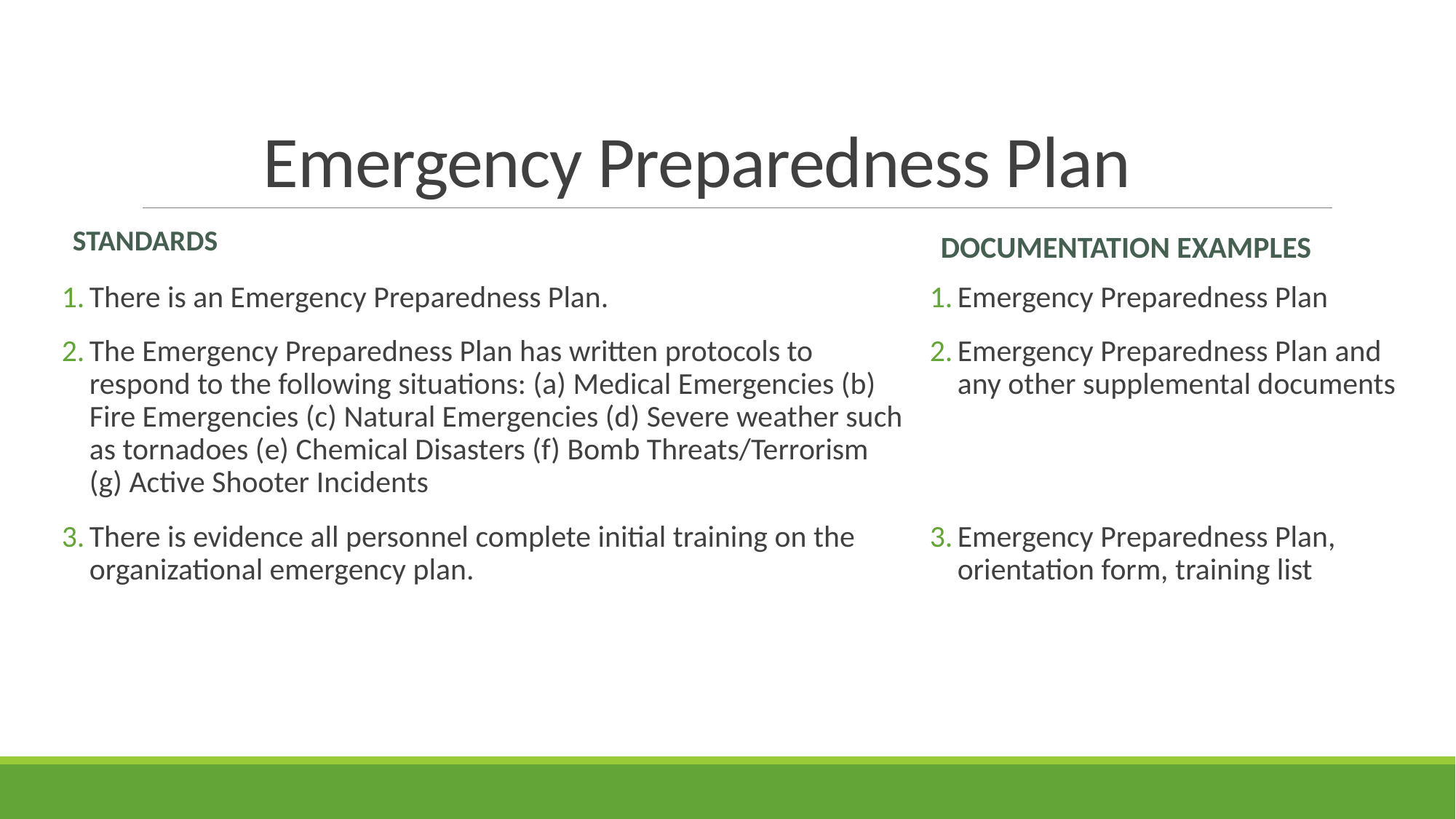

# Emergency Preparedness Plan
Standards
Documentation Examples
There is an Emergency Preparedness Plan.
The Emergency Preparedness Plan has written protocols to respond to the following situations: (a) Medical Emergencies (b) Fire Emergencies (c) Natural Emergencies (d) Severe weather such as tornadoes (e) Chemical Disasters (f) Bomb Threats/Terrorism (g) Active Shooter Incidents
There is evidence all personnel complete initial training on the organizational emergency plan.
Emergency Preparedness Plan
Emergency Preparedness Plan and any other supplemental documents
Emergency Preparedness Plan, orientation form, training list